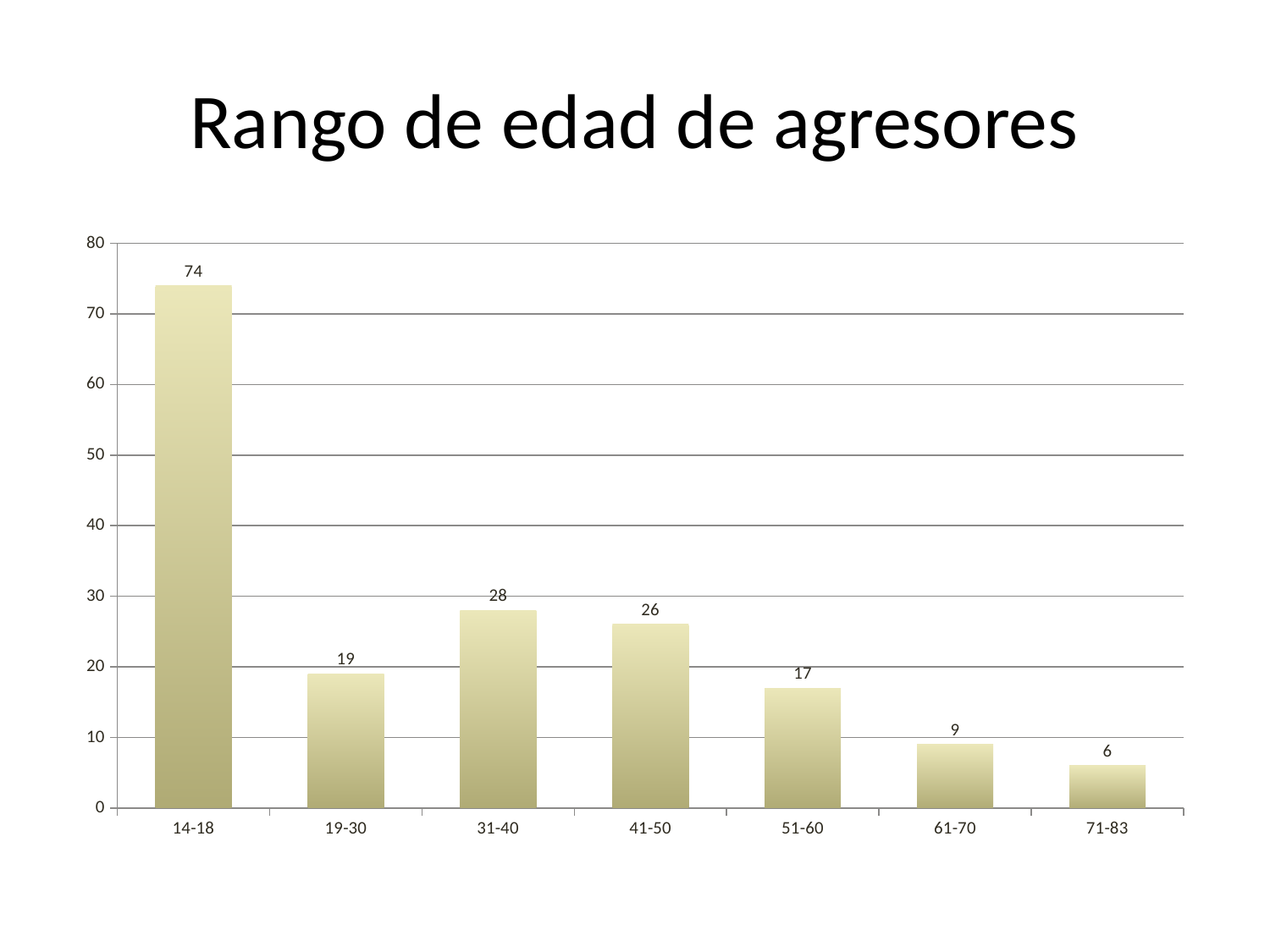

# Rango de edad de agresores

### Chart

| Category |  |
|---|---|
| 14-18 | 74.0 |
| 19-30 | 19.0 |
| 31-40 | 28.0 |
| 41-50 | 26.0 |
| 51-60 | 17.0 |
| 61-70 | 9.0 |
| 71-83 | 6.0 |